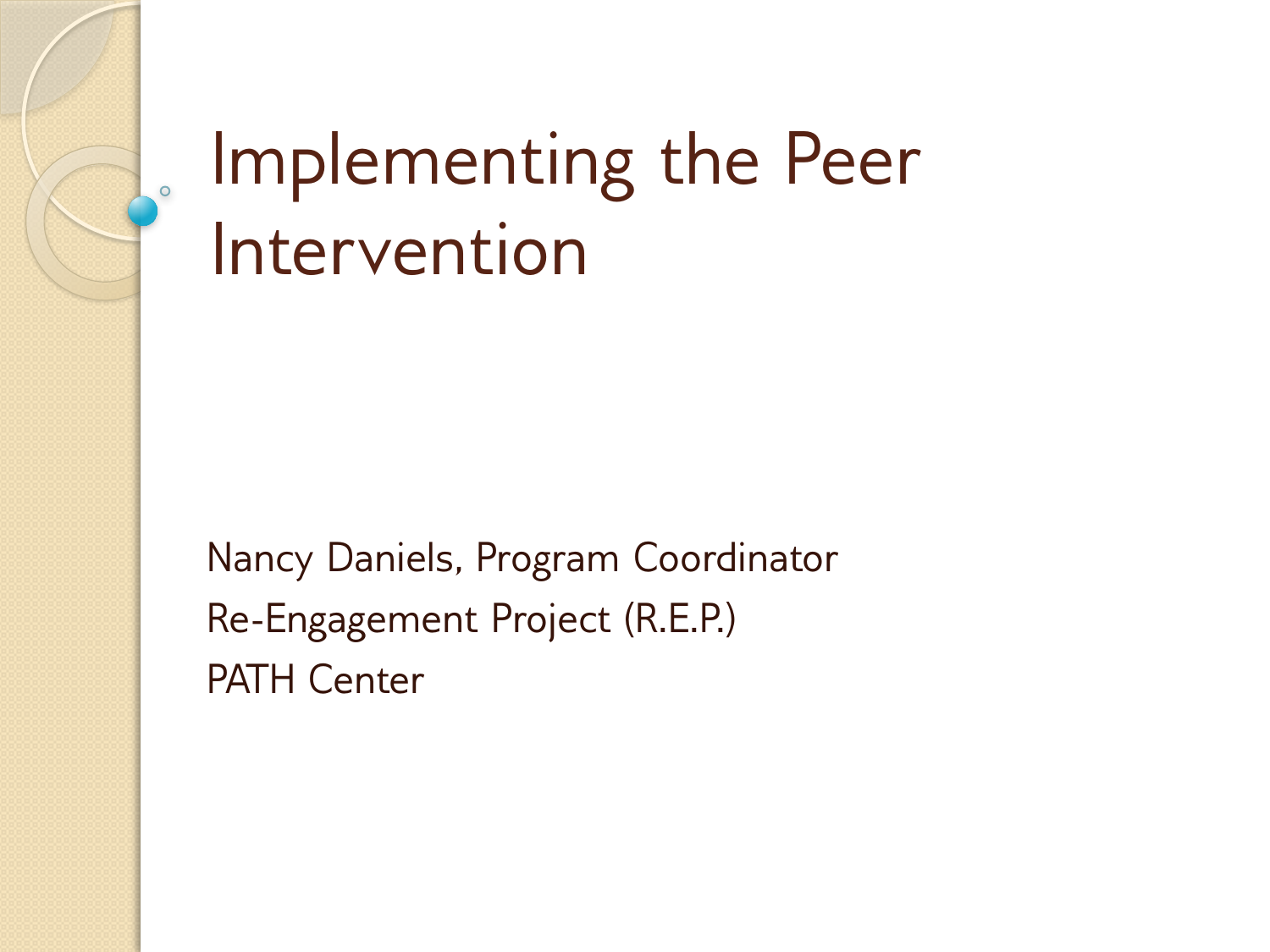

# Implementing the Peer Intervention
Nancy Daniels, Program Coordinator
Re-Engagement Project (R.E.P.)
PATH Center